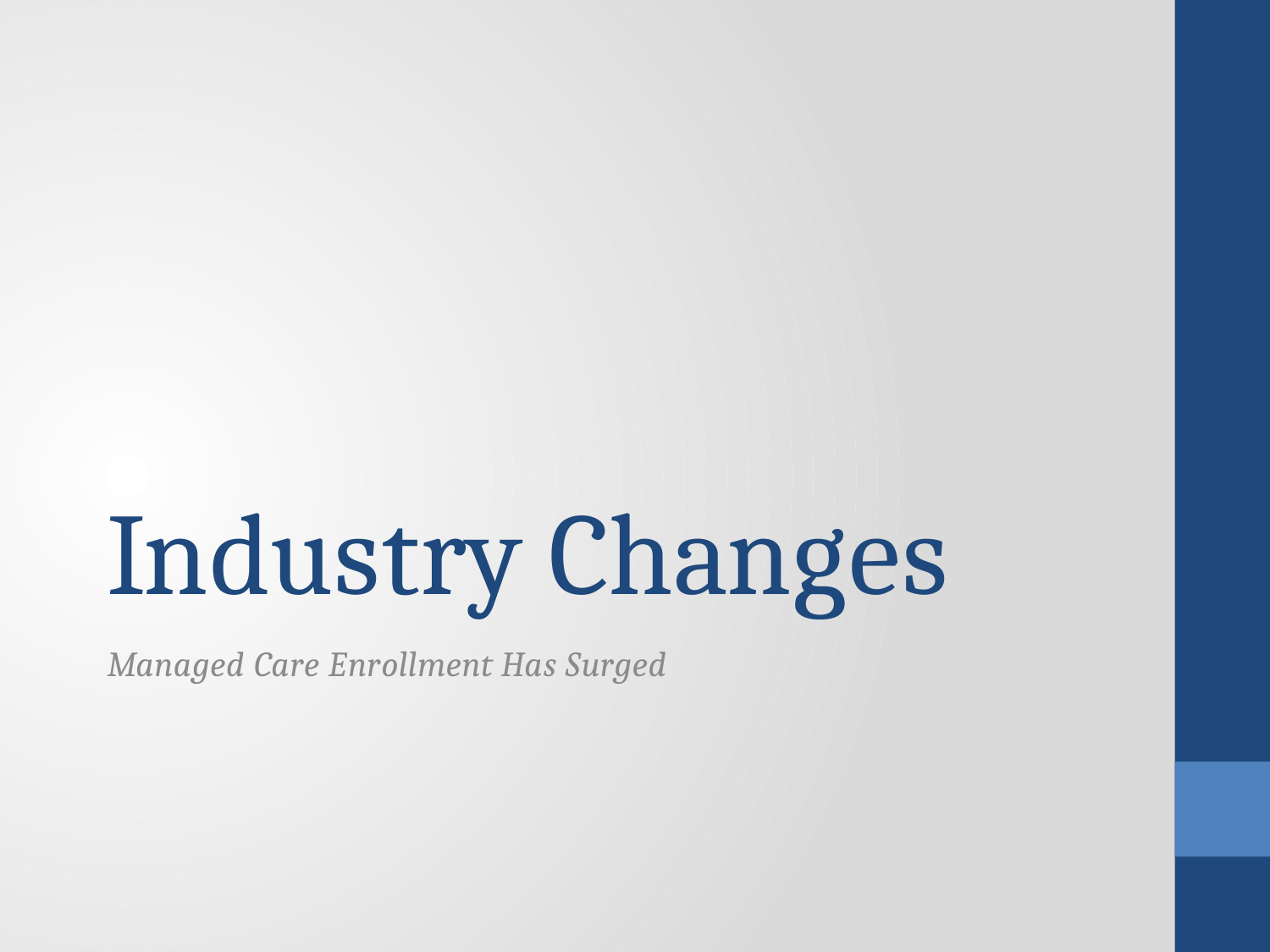

# Industry Changes
Managed Care Enrollment Has Surged